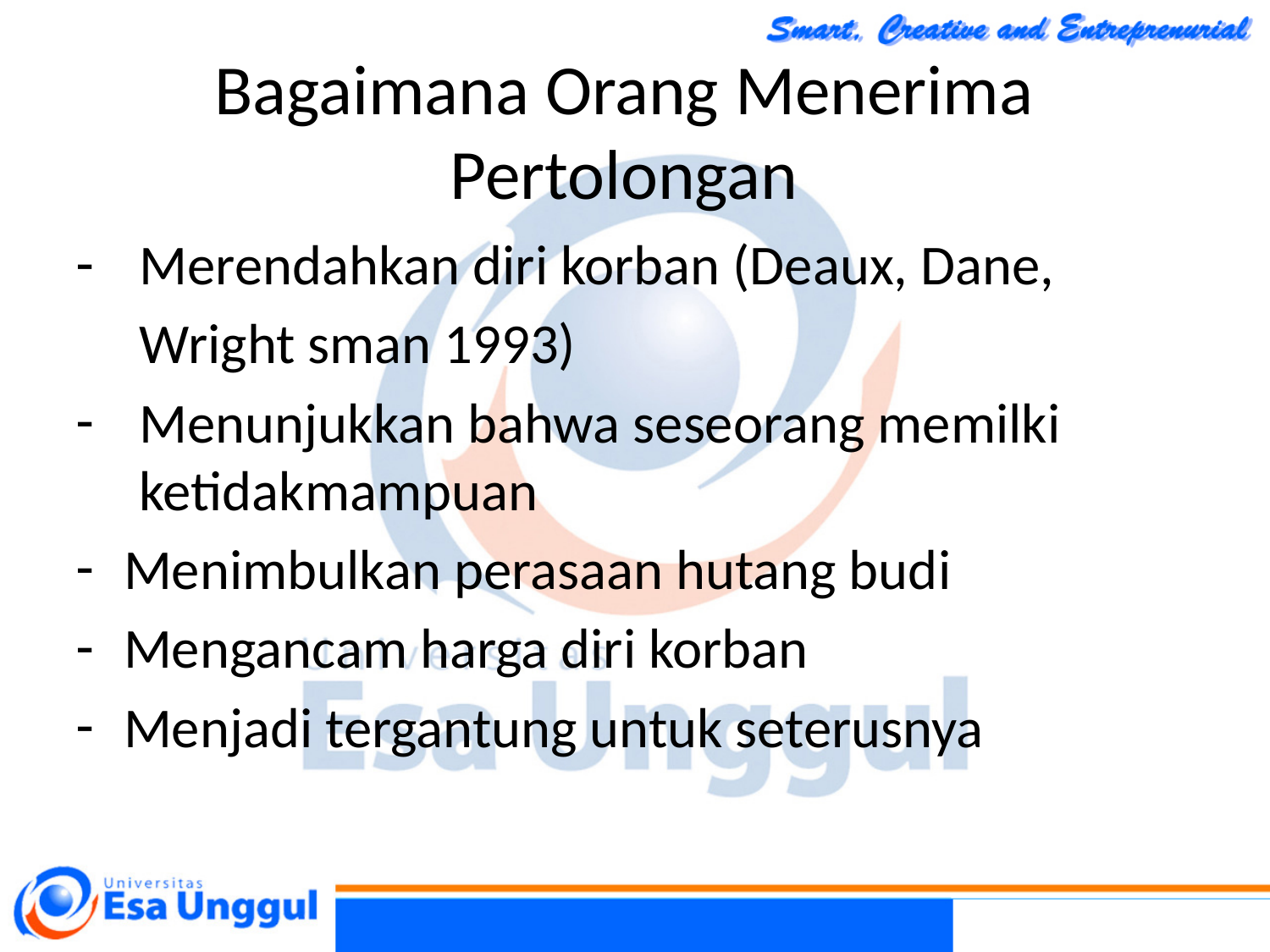

Bagaimana Orang Menerima Pertolongan
Merendahkan diri korban (Deaux, Dane,
     Wright sman 1993)
Menunjukkan bahwa seseorang memilki ketidakmampuan
Menimbulkan perasaan hutang budi
Mengancam harga diri korban
Menjadi tergantung untuk seterusnya